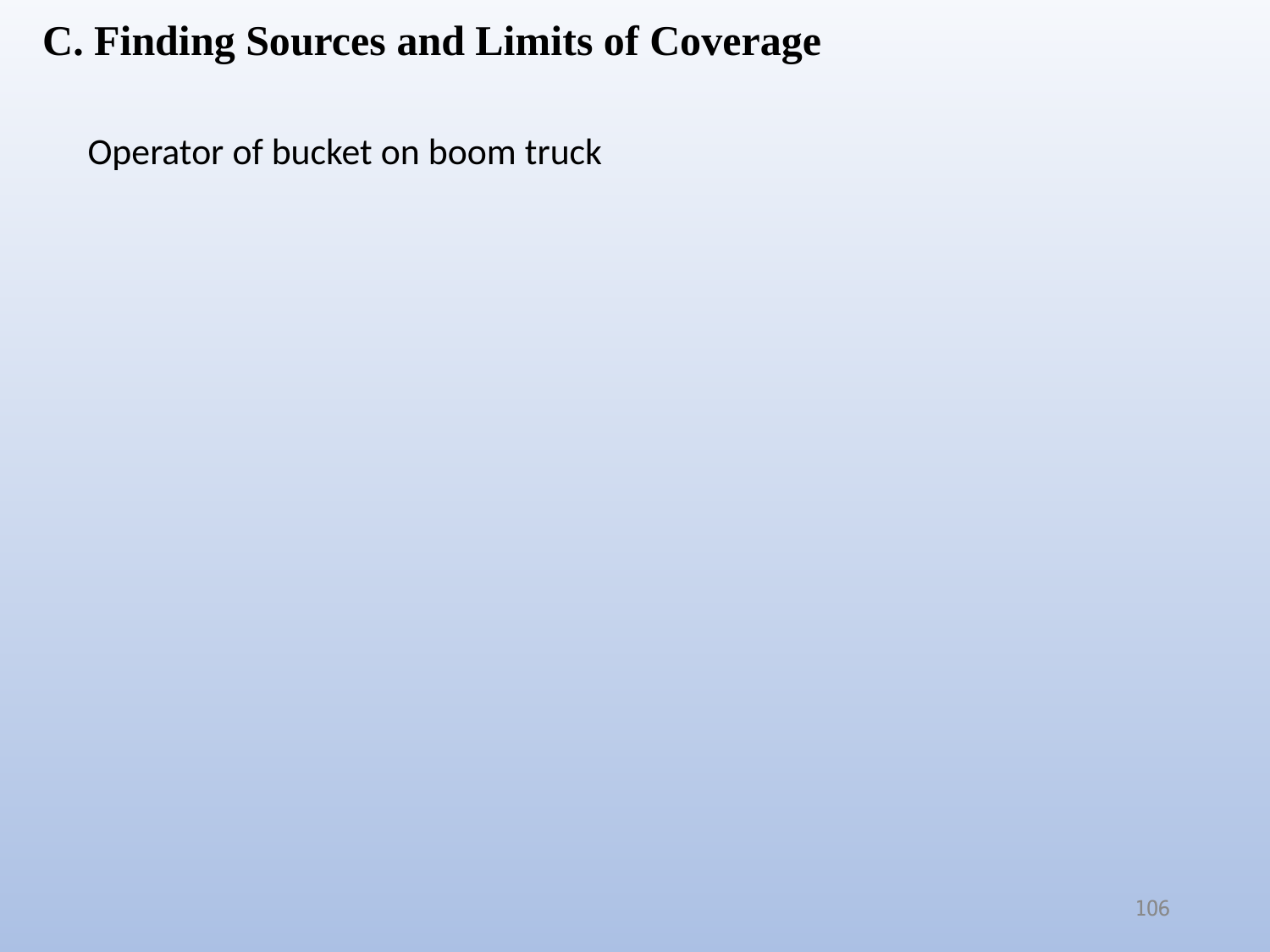

C. Finding Sources and Limits of Coverage
Operator of bucket on boom truck

106